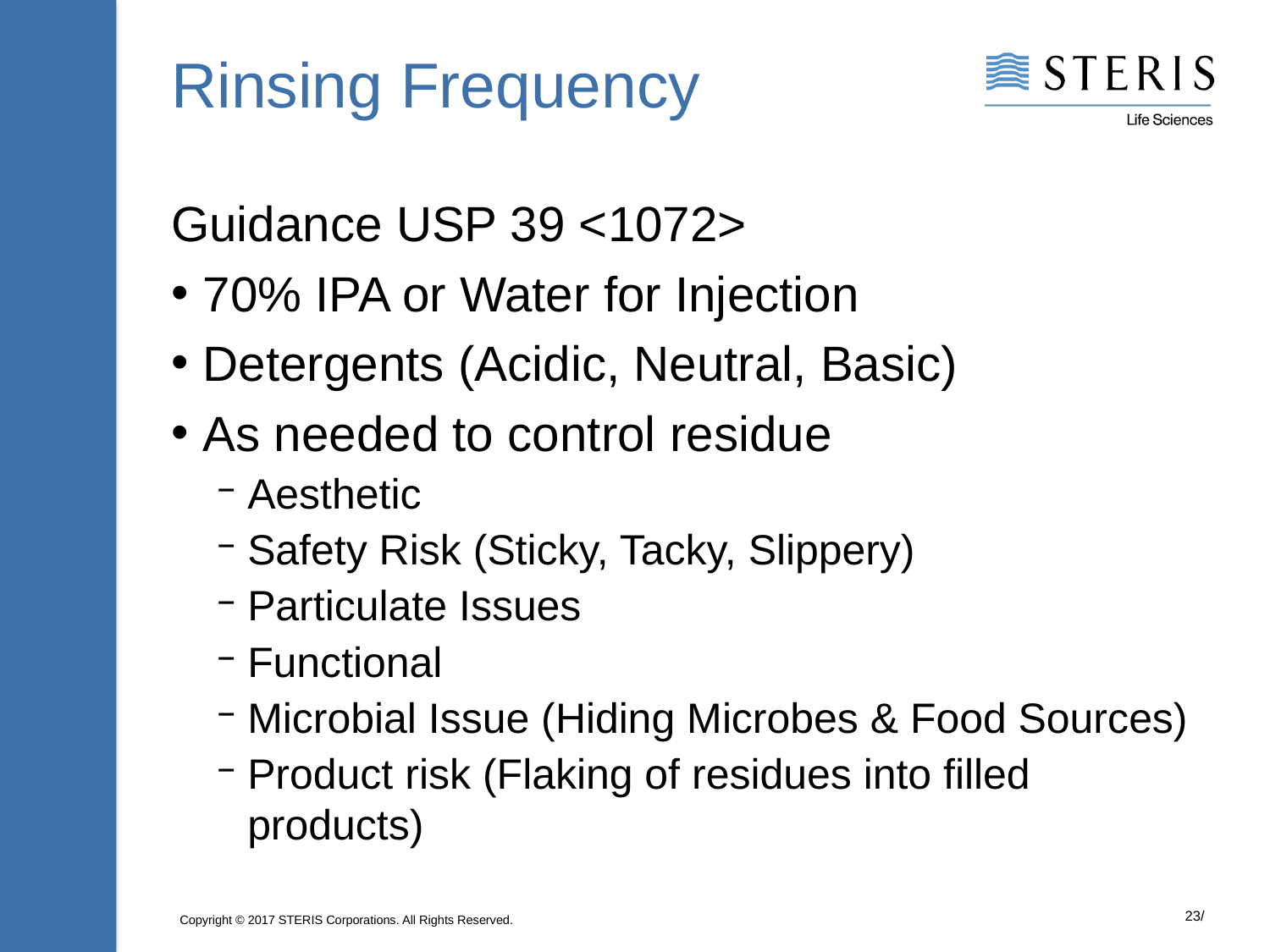

# Rinsing Frequency
Guidance USP 39 <1072>
70% IPA or Water for Injection
Detergents (Acidic, Neutral, Basic)
As needed to control residue
Aesthetic
Safety Risk (Sticky, Tacky, Slippery)
Particulate Issues
Functional
Microbial Issue (Hiding Microbes & Food Sources)
Product risk (Flaking of residues into filled products)